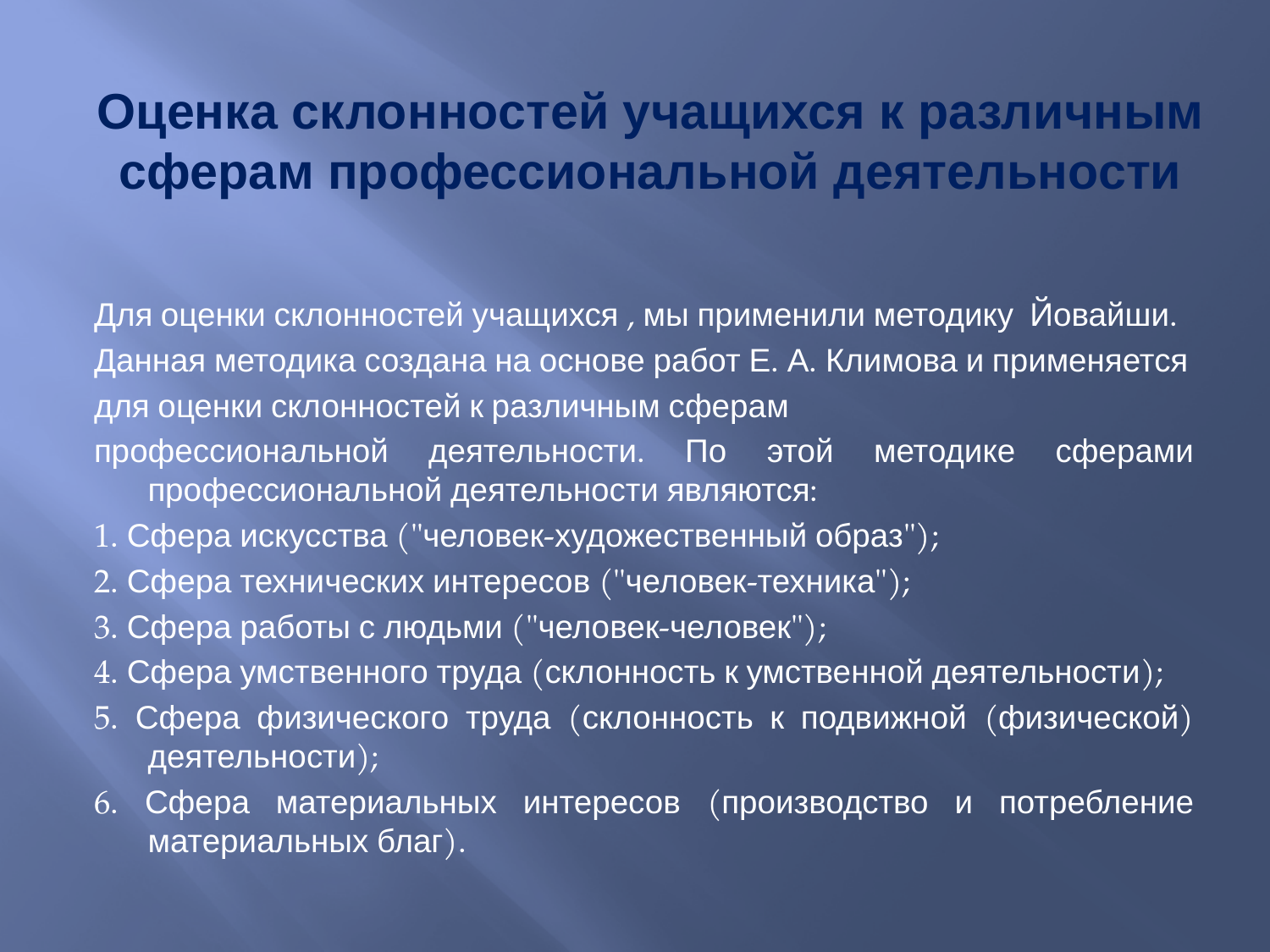

# Оценка склонностей учащихся к различным сферам профессиональной деятельности
Для оценки склонностей учащихся , мы применили методику  Йовайши.
Данная методика создана на основе работ Е. А. Климова и применяется
для оценки склонностей к различным сферам
профессиональной деятельности. По этой методике сферами профессиональной деятельности являются:
1. Сфера искусства ("человек-художественный образ");
2. Сфера технических интересов ("человек-техника");
3. Сфера работы с людьми ("человек-человек");
4. Сфера умственного труда (склонность к умственной деятельности);
5. Сфера физического труда (склонность к подвижной (физической) деятельности);
6. Сфера материальных интересов (производство и потребление материальных благ).